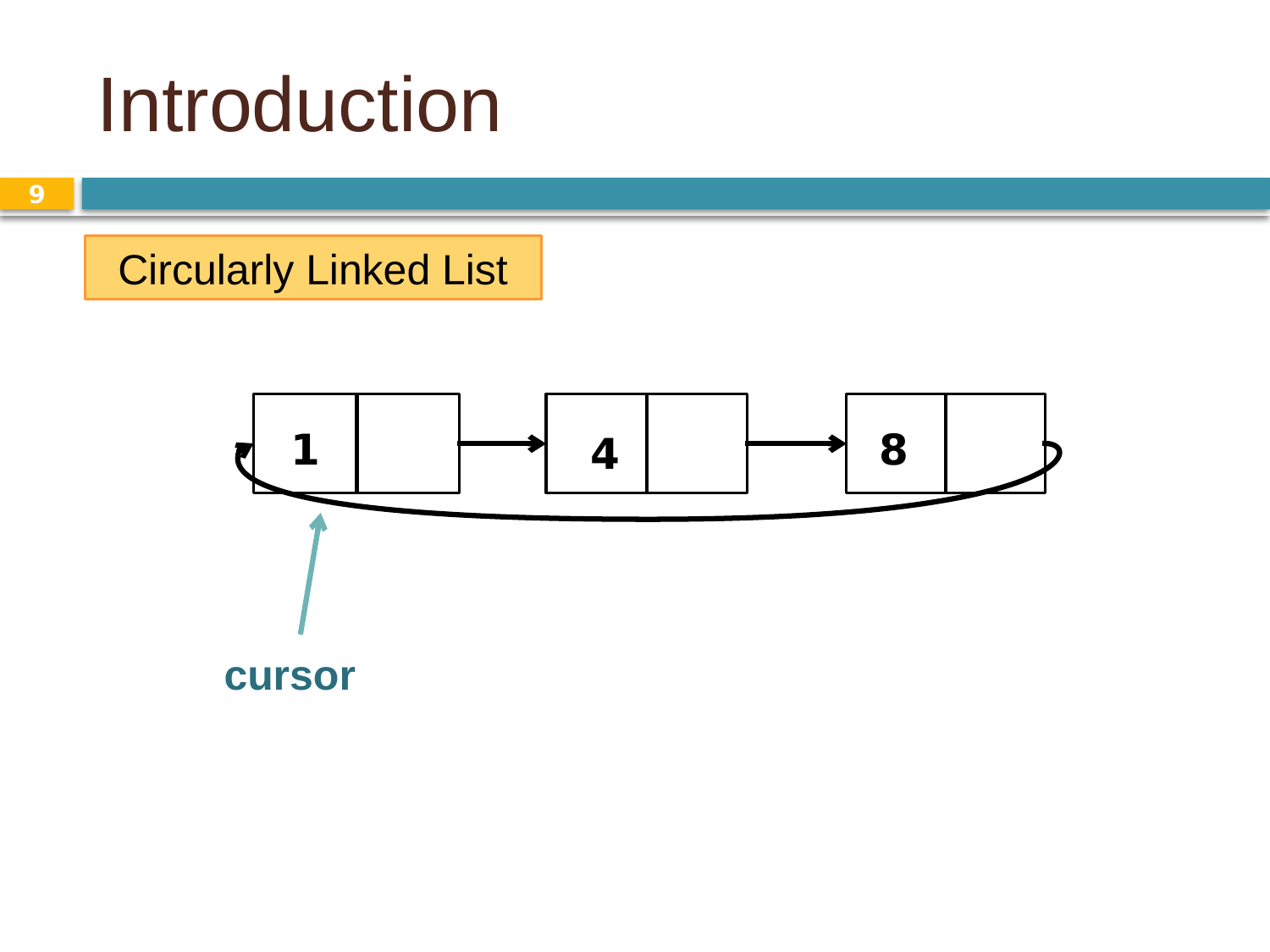

# Introduction
9
Circularly Linked List

1

4

8
cursor